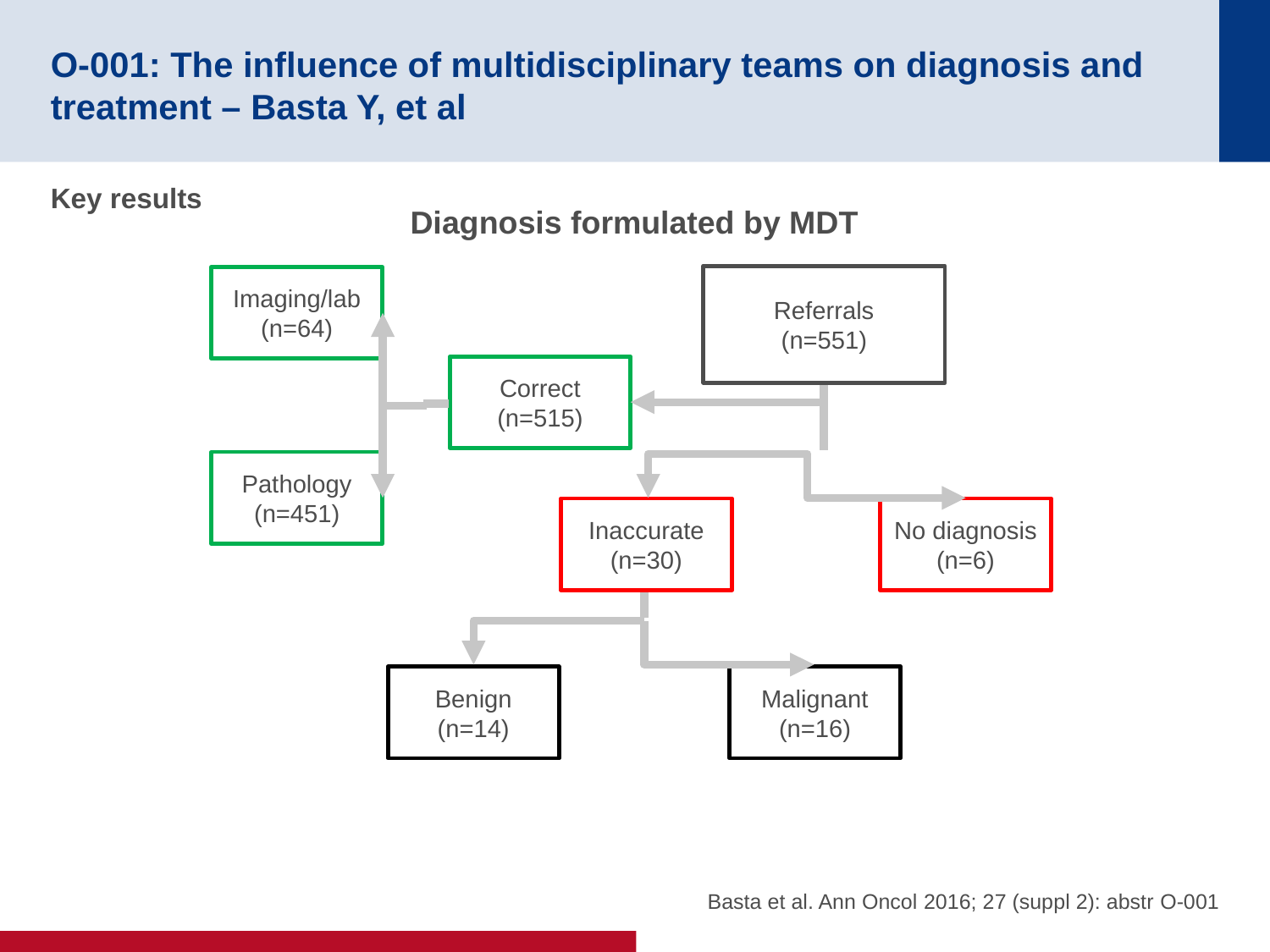

# O-001: The influence of multidisciplinary teams on diagnosis and treatment – Basta Y, et al
Key results

Diagnosis formulated by MDT
Referrals
(n=551)
Imaging/lab (n=64)
Correct
(n=515)
Pathology (n=451)
Inaccurate (n=30)
No diagnosis (n=6)
Benign
(n=14)
Malignant
(n=16)
Basta et al. Ann Oncol 2016; 27 (suppl 2): abstr O-001